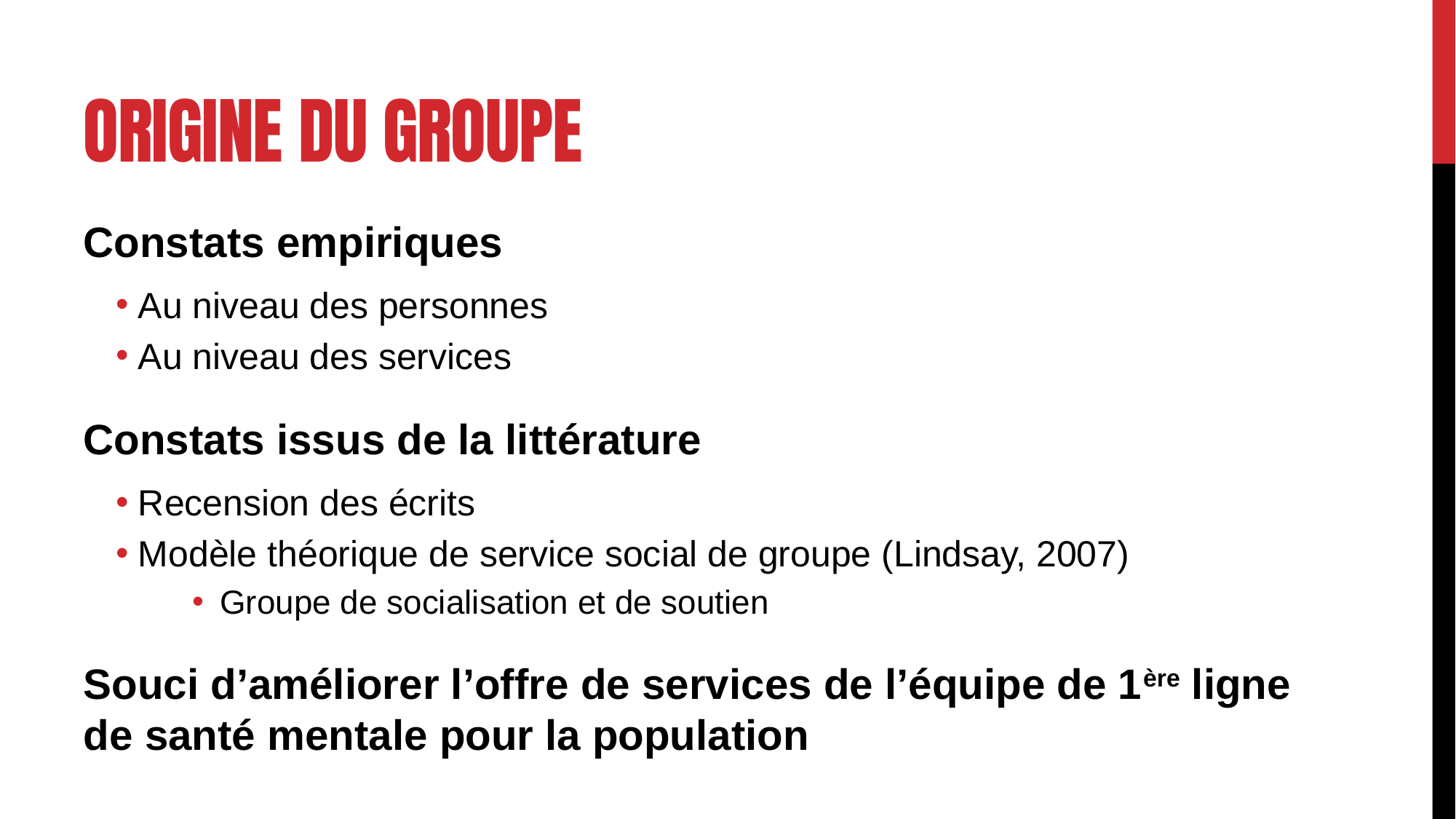

# Origine du groupe
Constats empiriques
Au niveau des personnes
Au niveau des services
Constats issus de la littérature
Recension des écrits
Modèle théorique de service social de groupe (Lindsay, 2007)
Groupe de socialisation et de soutien
Souci d’améliorer l’offre de services de l’équipe de 1ère ligne de santé mentale pour la population